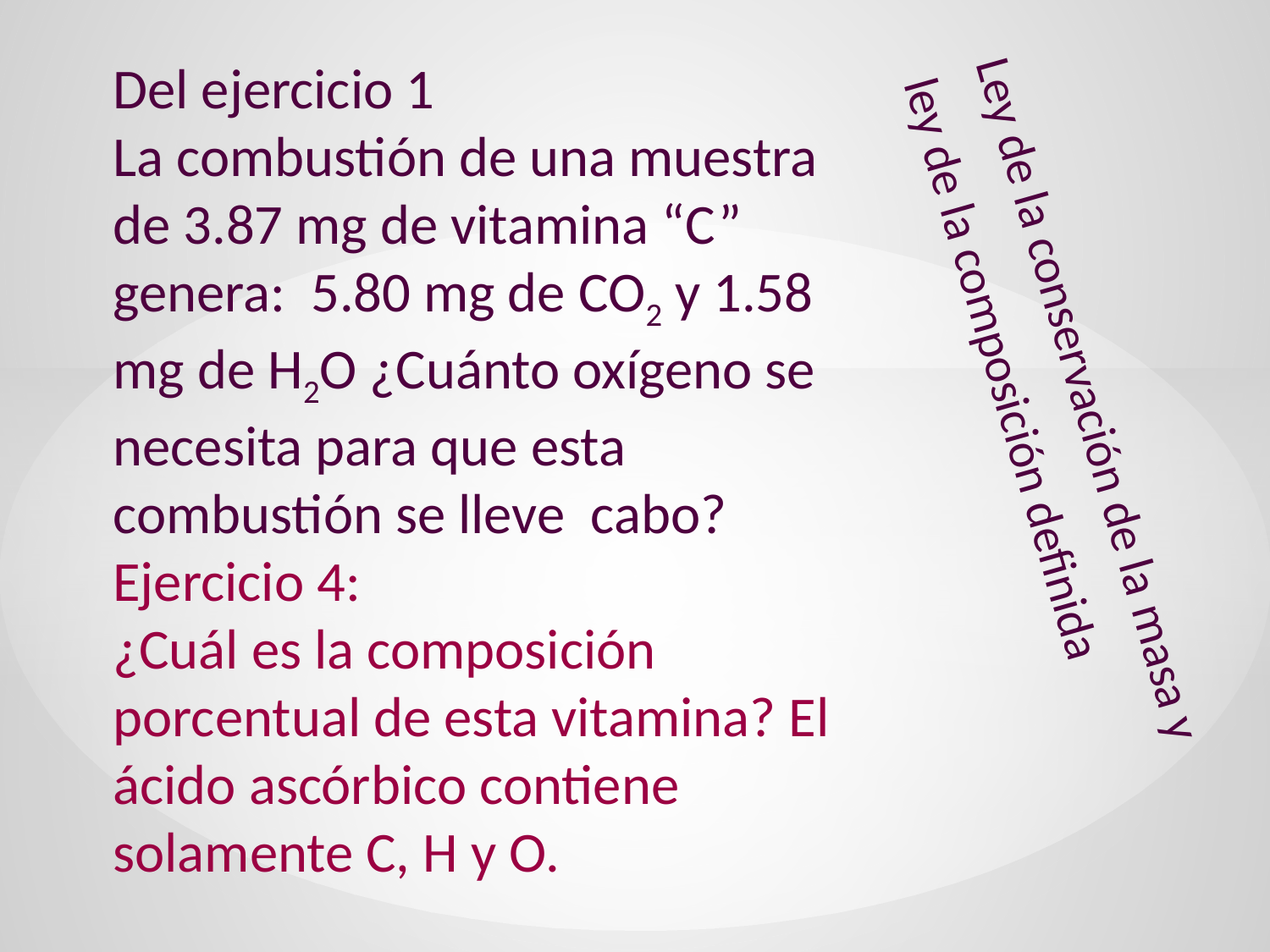

# Del ejercicio 1 La combustión de una muestra de 3.87 mg de vitamina “C” genera:  5.80 mg de CO2 y 1.58 mg de H2O ¿Cuánto oxígeno se necesita para que esta combustión se lleve  cabo? Ejercicio 4: ¿Cuál es la composición porcentual de esta vitamina? El ácido ascórbico contiene solamente C, H y O.
Ley de la conservación de la masa y
ley de la composición definida